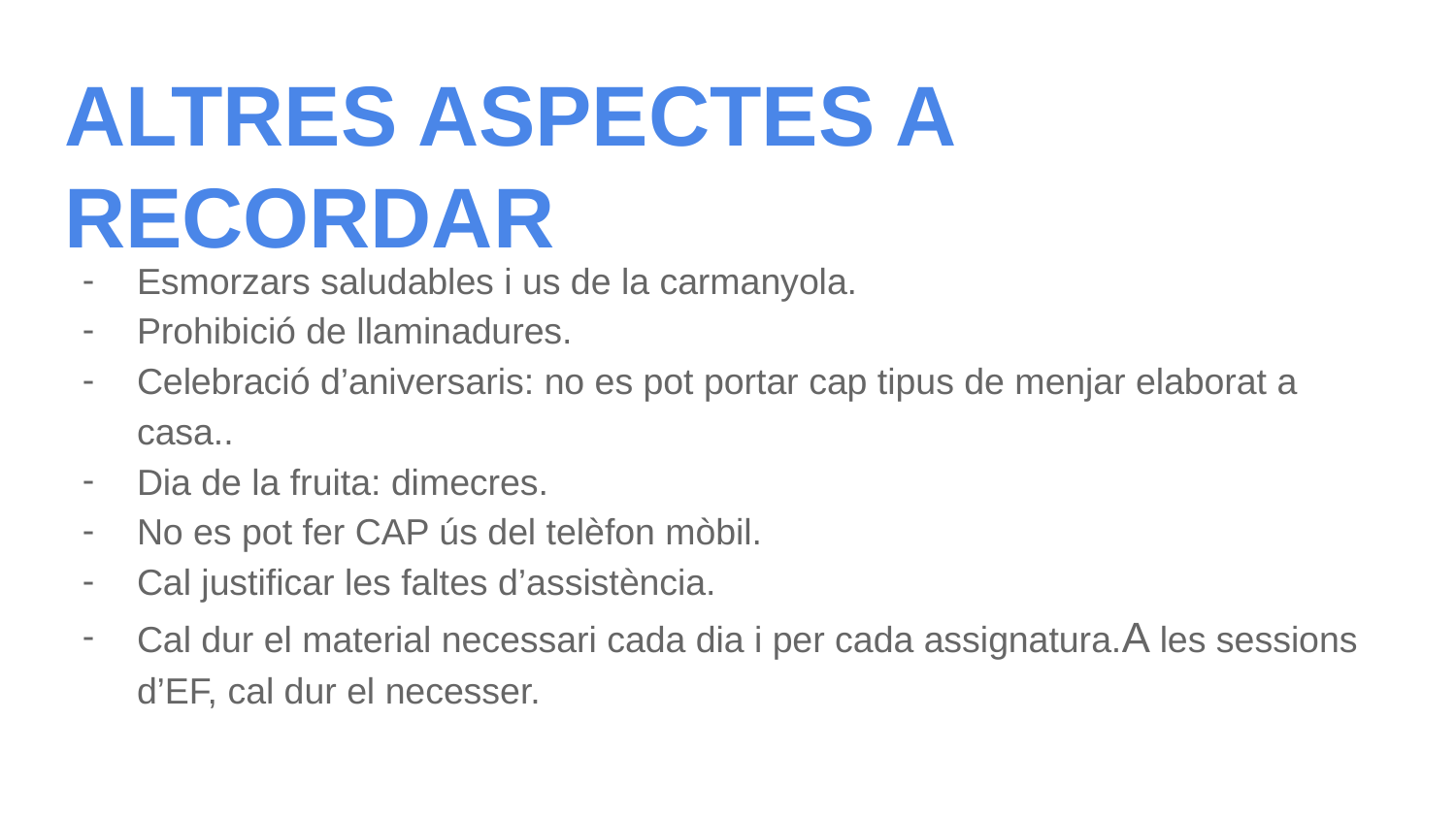

# ALTRES ASPECTES A RECORDAR

Esmorzars saludables i us de la carmanyola.
Prohibició de llaminadures.
Celebració d’aniversaris: no es pot portar cap tipus de menjar elaborat a casa..
Dia de la fruita: dimecres.
No es pot fer CAP ús del telèfon mòbil.
Cal justificar les faltes d’assistència.
Cal dur el material necessari cada dia i per cada assignatura.A les sessions d’EF, cal dur el necesser.